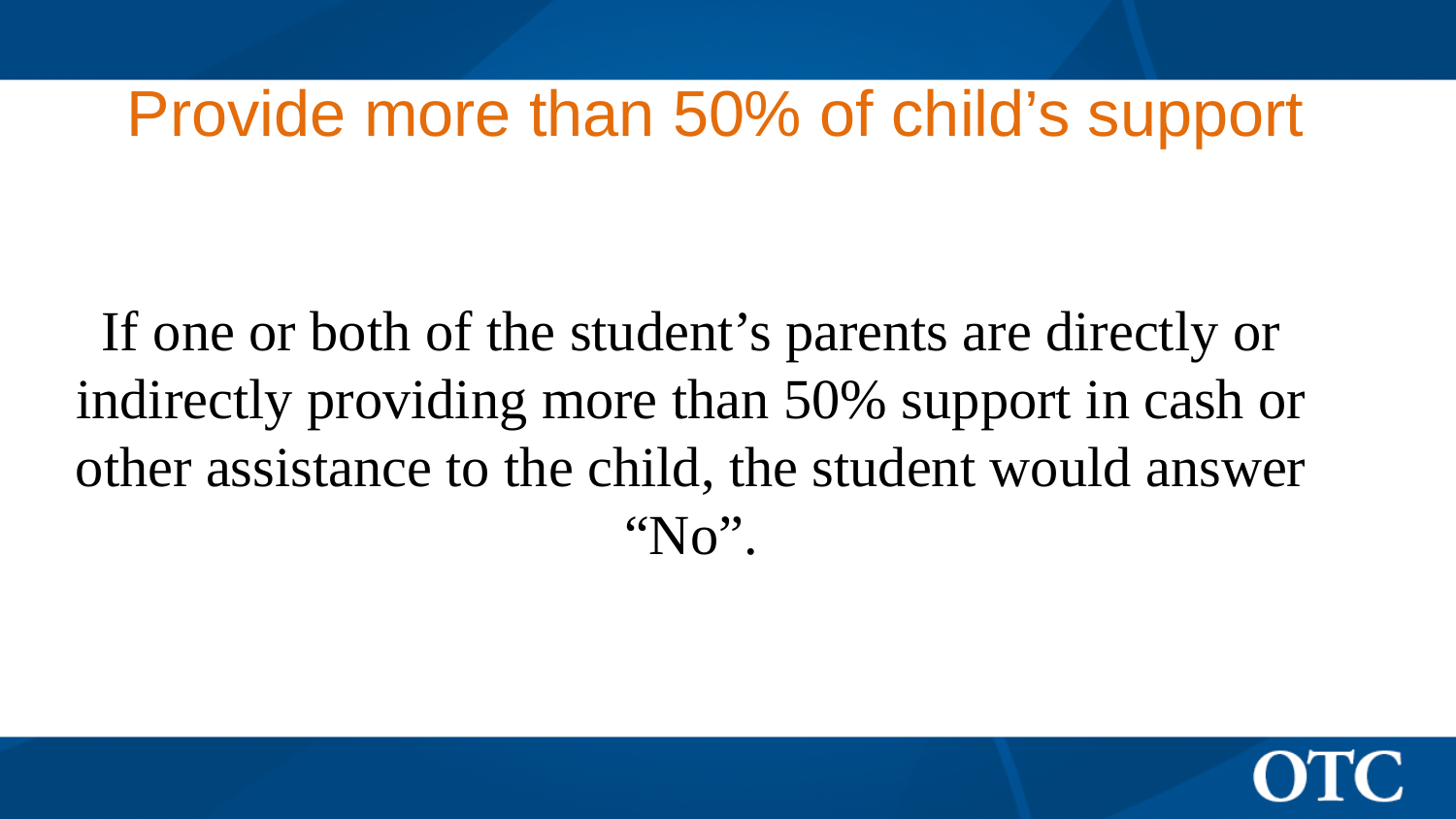

# Provide more than 50% of child’s support

If one or both of the student’s parents are directly or indirectly providing more than 50% support in cash or other assistance to the child, the student would answer “No”.